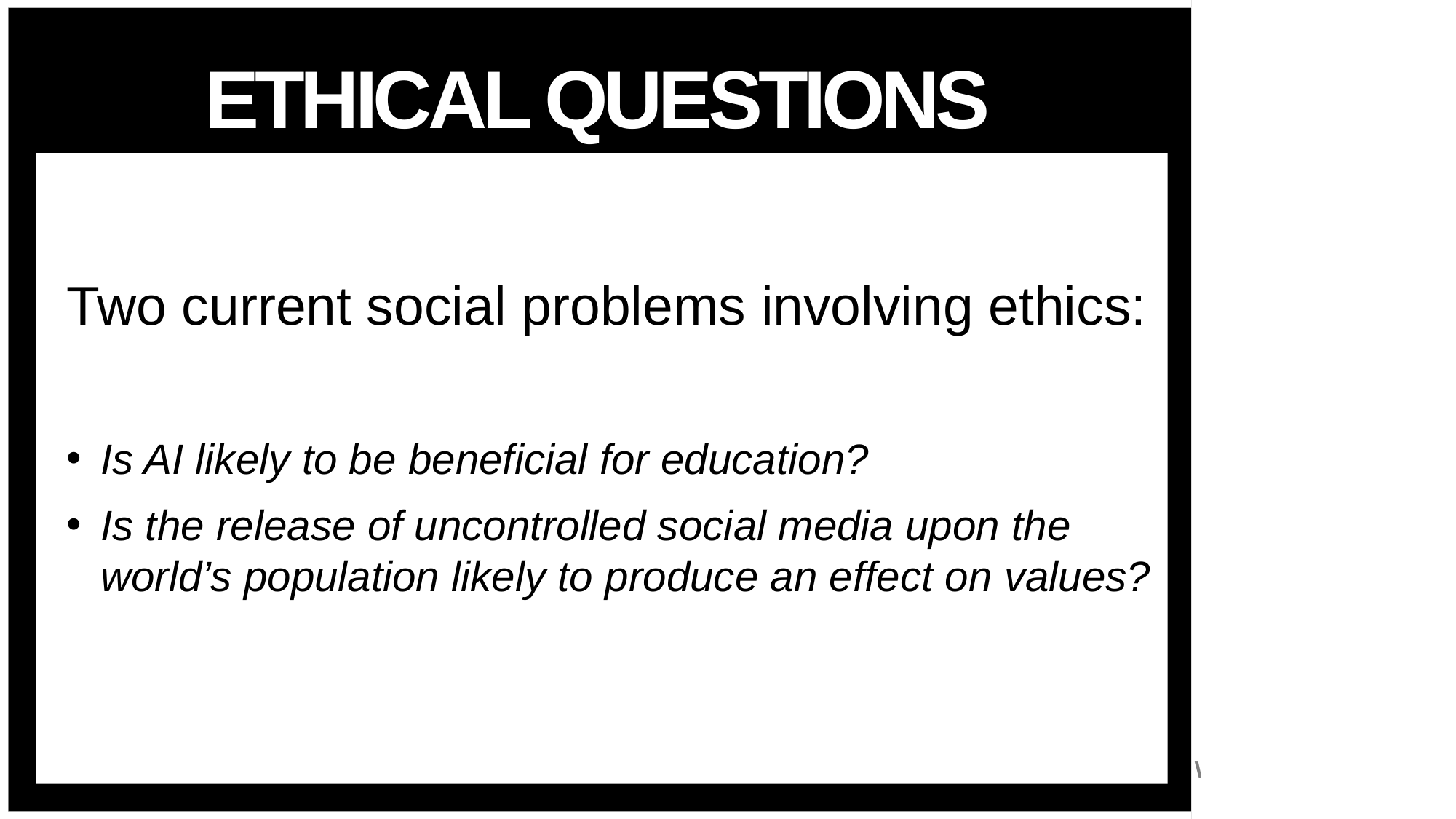

# Ethical questions
Two current social problems involving ethics:

Is AI likely to be beneficial for education?
Is the release of uncontrolled social media upon the world’s population likely to produce an effect on values?

28